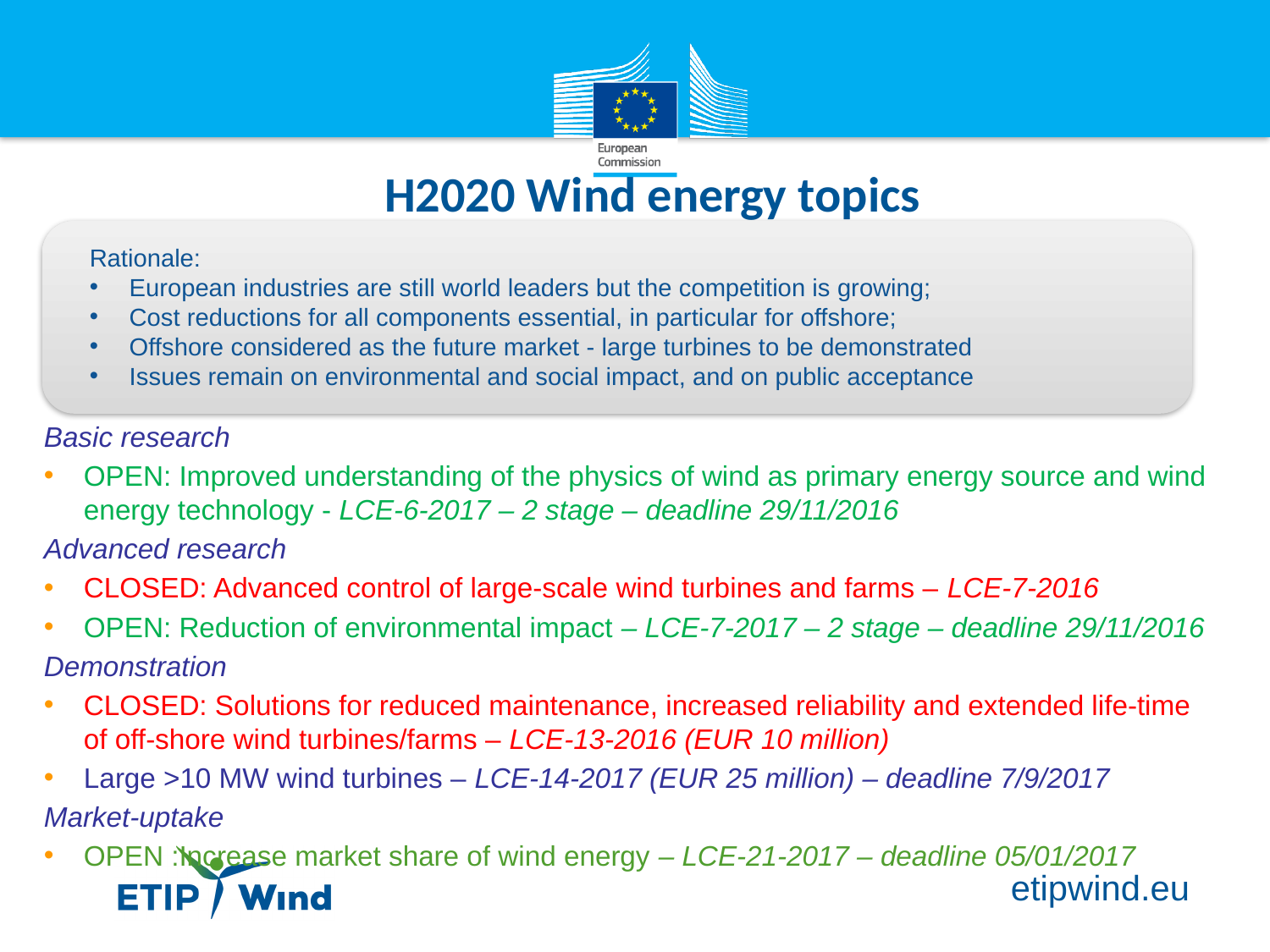

# H2020 Wind energy topics

Rationale:
European industries are still world leaders but the competition is growing;
Cost reductions for all components essential, in particular for offshore;
Offshore considered as the future market - large turbines to be demonstrated
Issues remain on environmental and social impact, and on public acceptance
Basic research
OPEN: Improved understanding of the physics of wind as primary energy source and wind energy technology - LCE-6-2017 – 2 stage – deadline 29/11/2016
Advanced research
CLOSED: Advanced control of large-scale wind turbines and farms – LCE-7-2016
OPEN: Reduction of environmental impact – LCE-7-2017 – 2 stage – deadline 29/11/2016
Demonstration
CLOSED: Solutions for reduced maintenance, increased reliability and extended life-time of off-shore wind turbines/farms – LCE-13-2016 (EUR 10 million)
Large >10 MW wind turbines – LCE-14-2017 (EUR 25 million) – deadline 7/9/2017
Market-uptake
OPEN :Increase market share of wind energy – LCE-21-2017 – deadline 05/01/2017